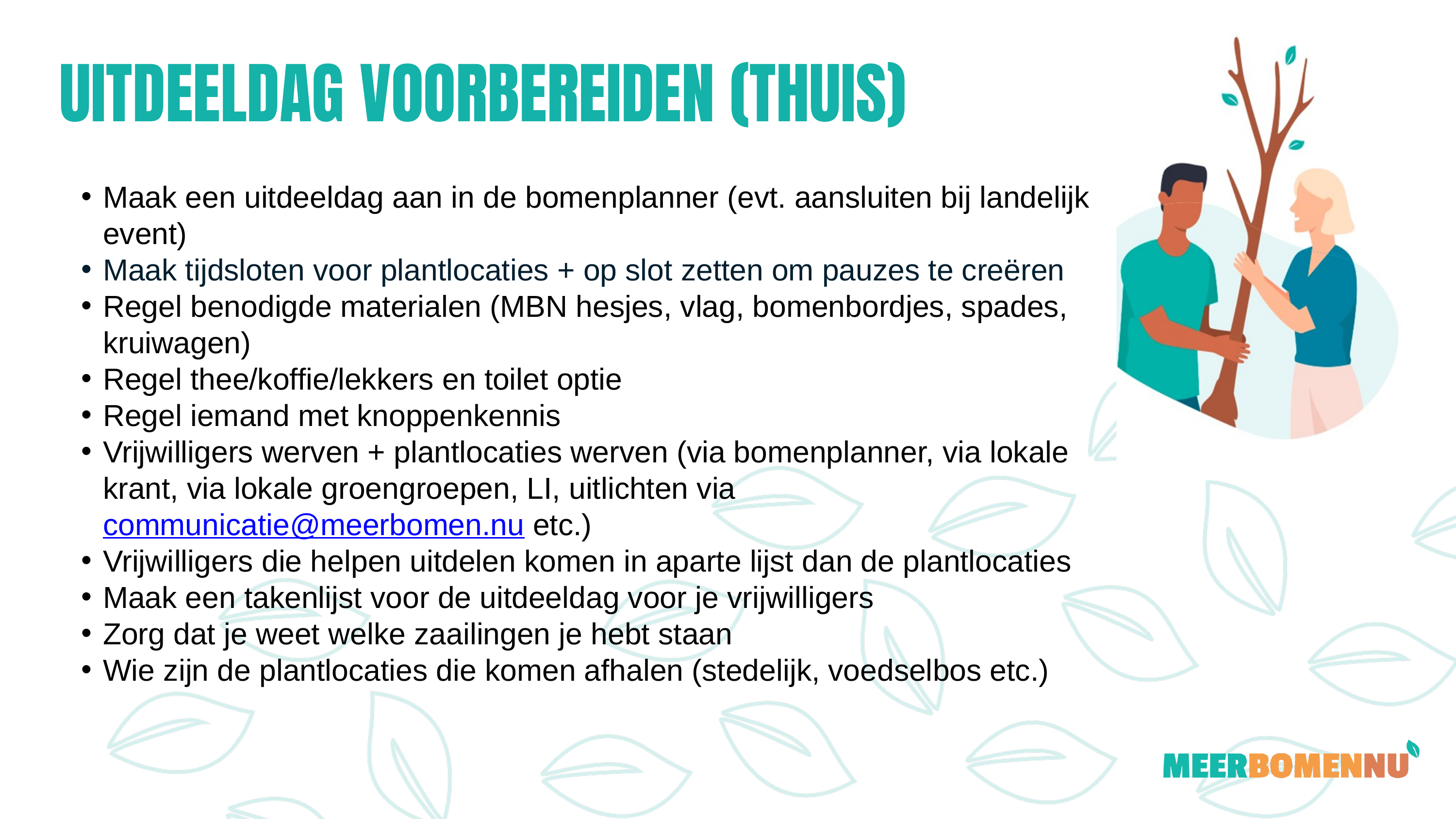

UITDEELDAG VOORBEREIDEN (THUIS)
Maak een uitdeeldag aan in de bomenplanner (evt. aansluiten bij landelijk event)
Maak tijdsloten voor plantlocaties + op slot zetten om pauzes te creëren
Regel benodigde materialen (MBN hesjes, vlag, bomenbordjes, spades, kruiwagen)
Regel thee/koffie/lekkers en toilet optie
Regel iemand met knoppenkennis
Vrijwilligers werven + plantlocaties werven (via bomenplanner, via lokale krant, via lokale groengroepen, LI, uitlichten via communicatie@meerbomen.nu etc.)
Vrijwilligers die helpen uitdelen komen in aparte lijst dan de plantlocaties
Maak een takenlijst voor de uitdeeldag voor je vrijwilligers
Zorg dat je weet welke zaailingen je hebt staan
Wie zijn de plantlocaties die komen afhalen (stedelijk, voedselbos etc.)